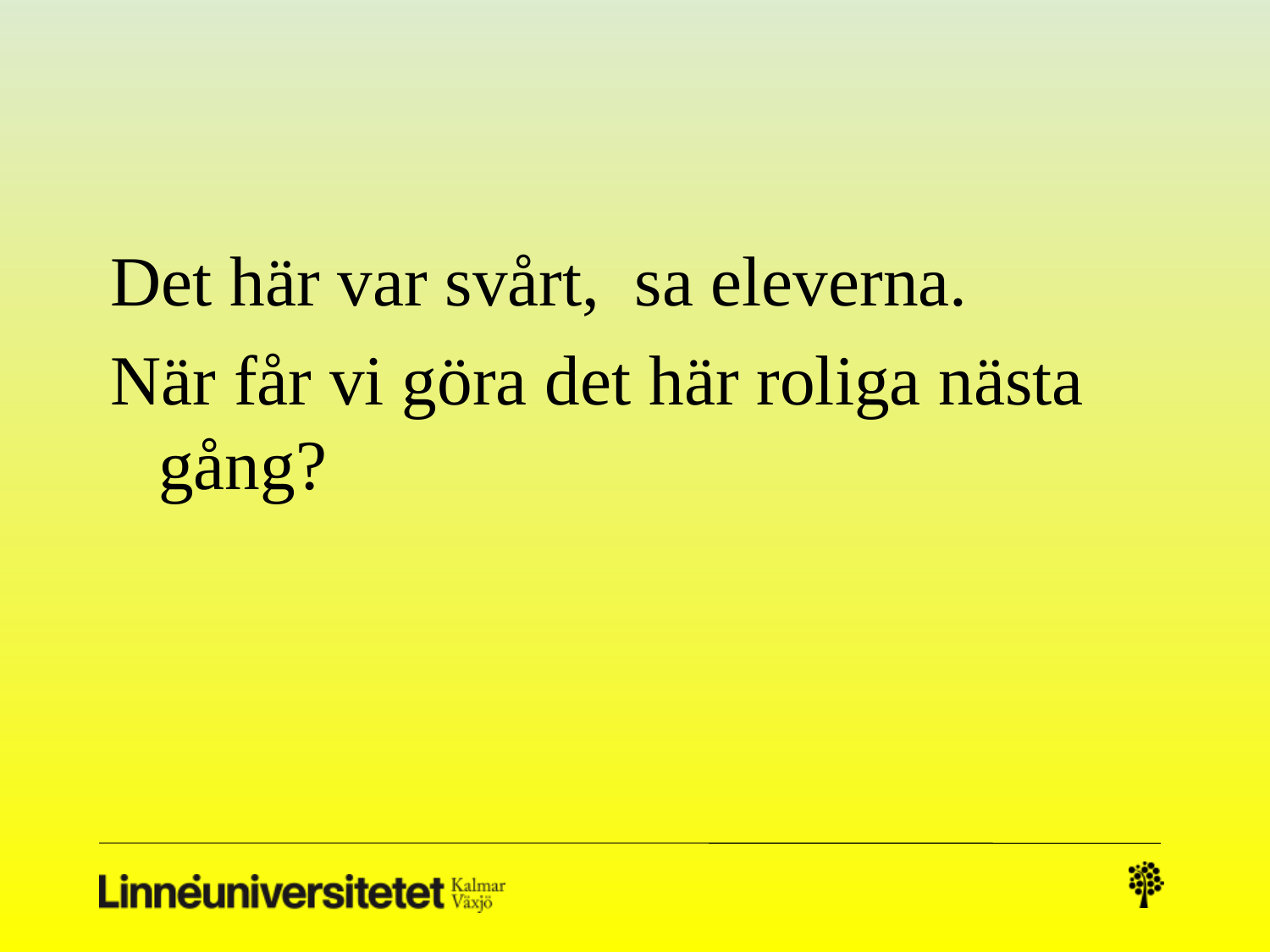

#
Det här var svårt,  sa eleverna.
När får vi göra det här roliga nästa gång?